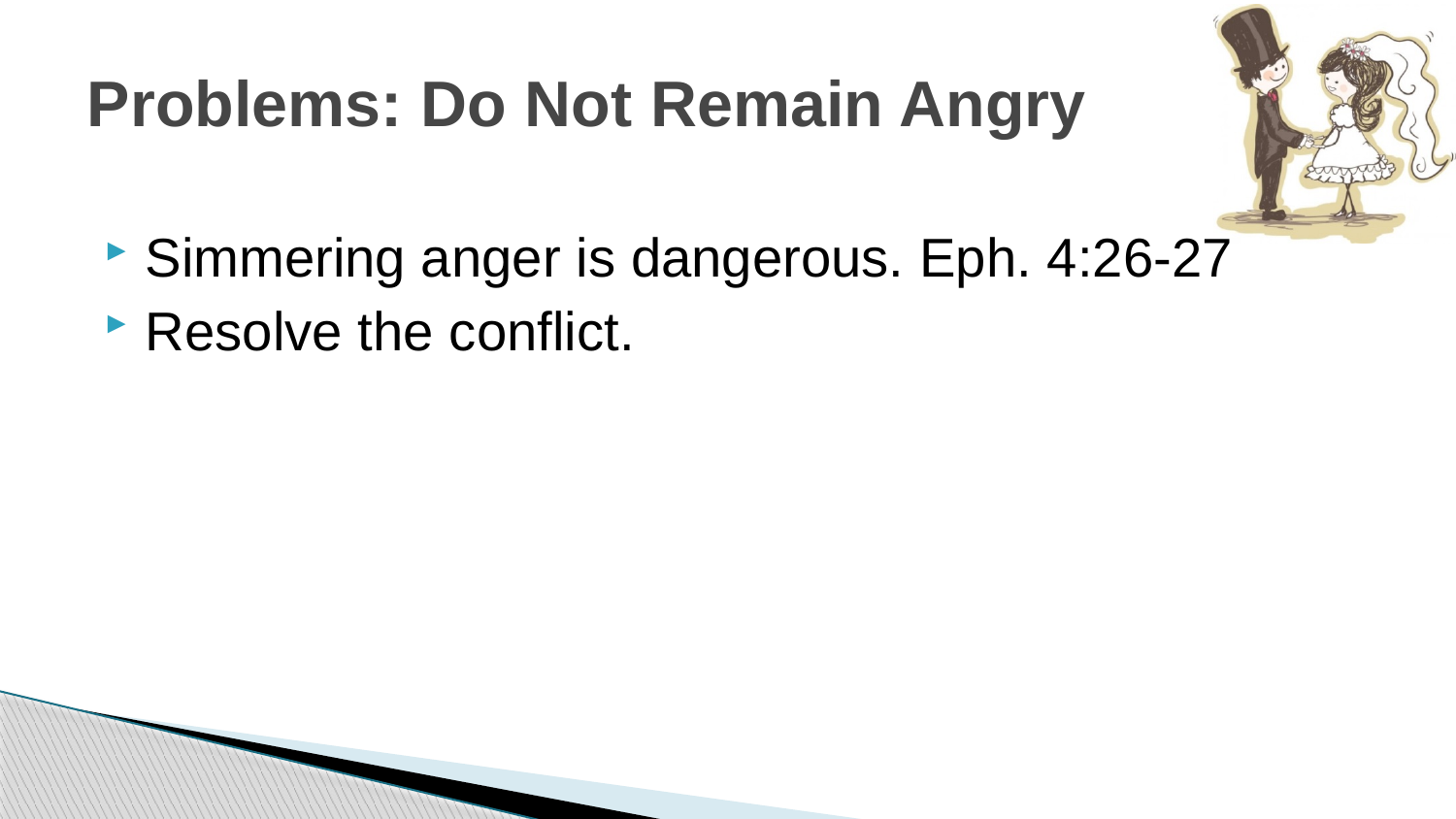

# Problems: Do Not Remain Angry
Simmering anger is dangerous. Eph. 4:26-27
Resolve the conflict.